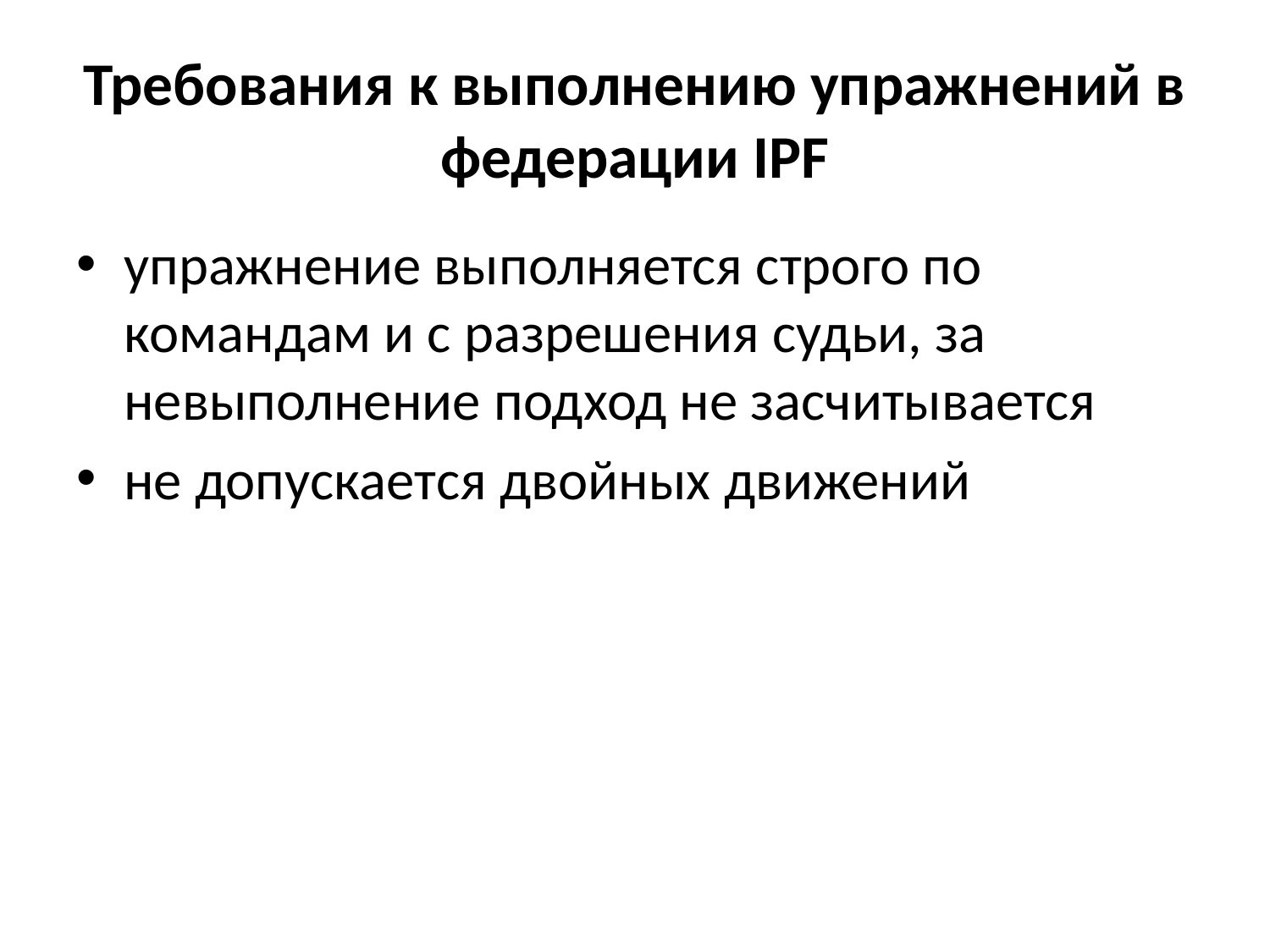

# Требования к выполнению упражнений в федерации IPF
упражнение выполняется строго по командам и с разрешения судьи, за невыполнение подход не засчитывается
не допускается двойных движений